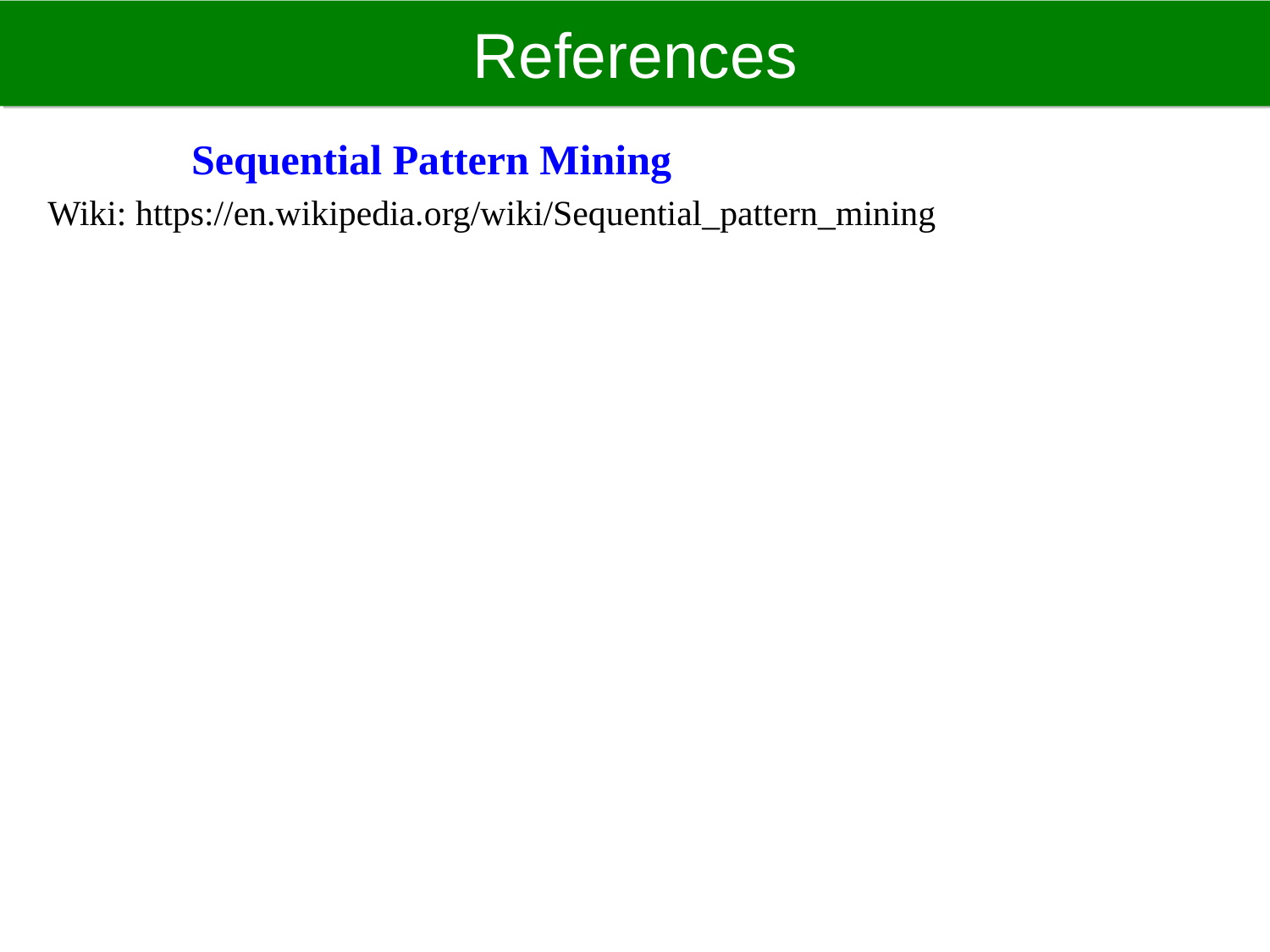

# References
                Sequential Pattern Mining
Wiki: https://en.wikipedia.org/wiki/Sequential_pattern_mining